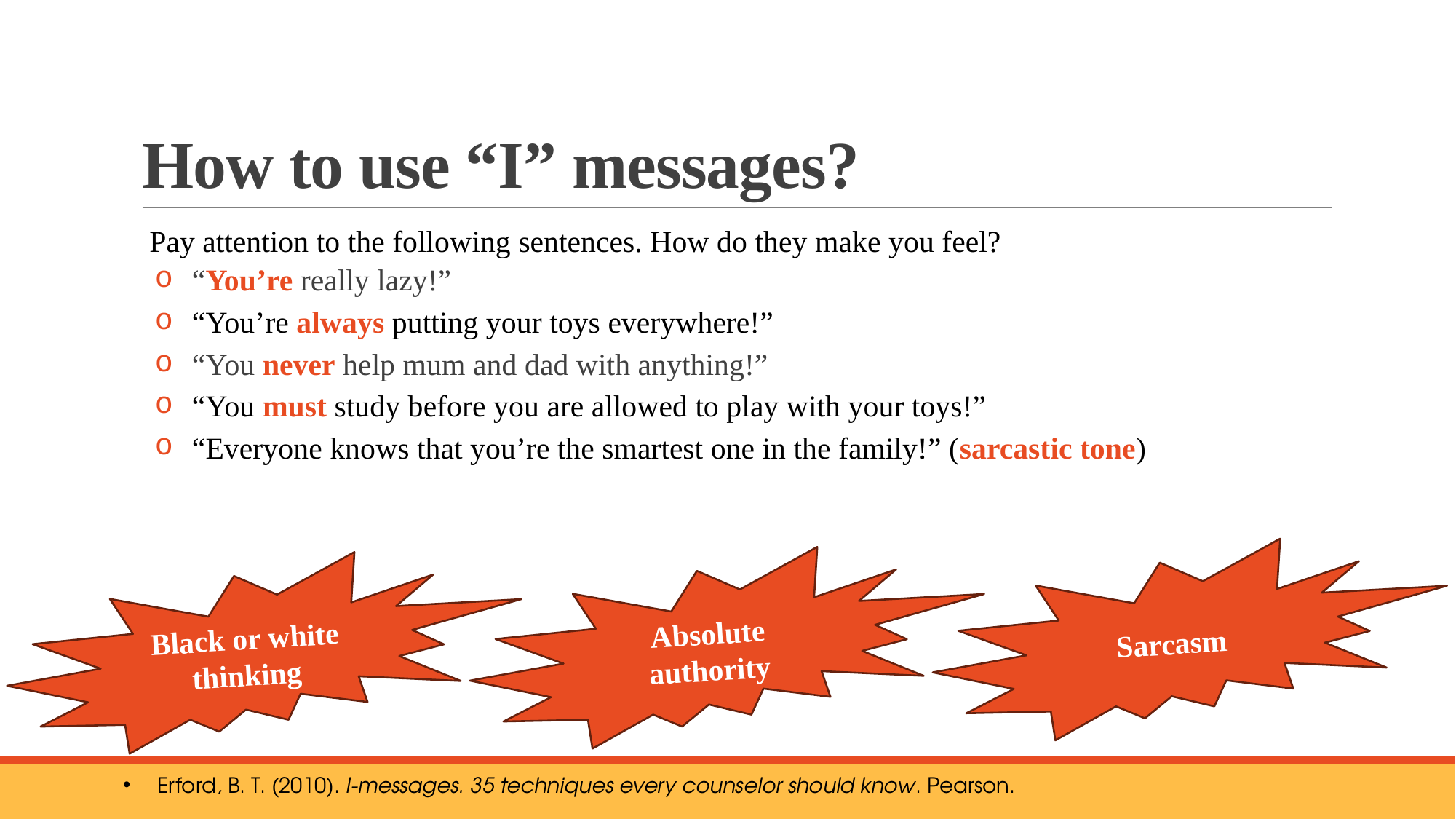

# How to use “I” messages?
 Pay attention to the following sentences. How do they make you feel?
  “You’re really lazy!”
  “You’re always putting your toys everywhere!”
  “You never help mum and dad with anything!”
  “You must study before you are allowed to play with your toys!”
  “Everyone knows that you’re the smartest one in the family!” (sarcastic tone)
Sarcasm
Absolute authority
Black or white thinking
Erford, B. T. (2010). I-messages. 35 techniques every counselor should know. Pearson.